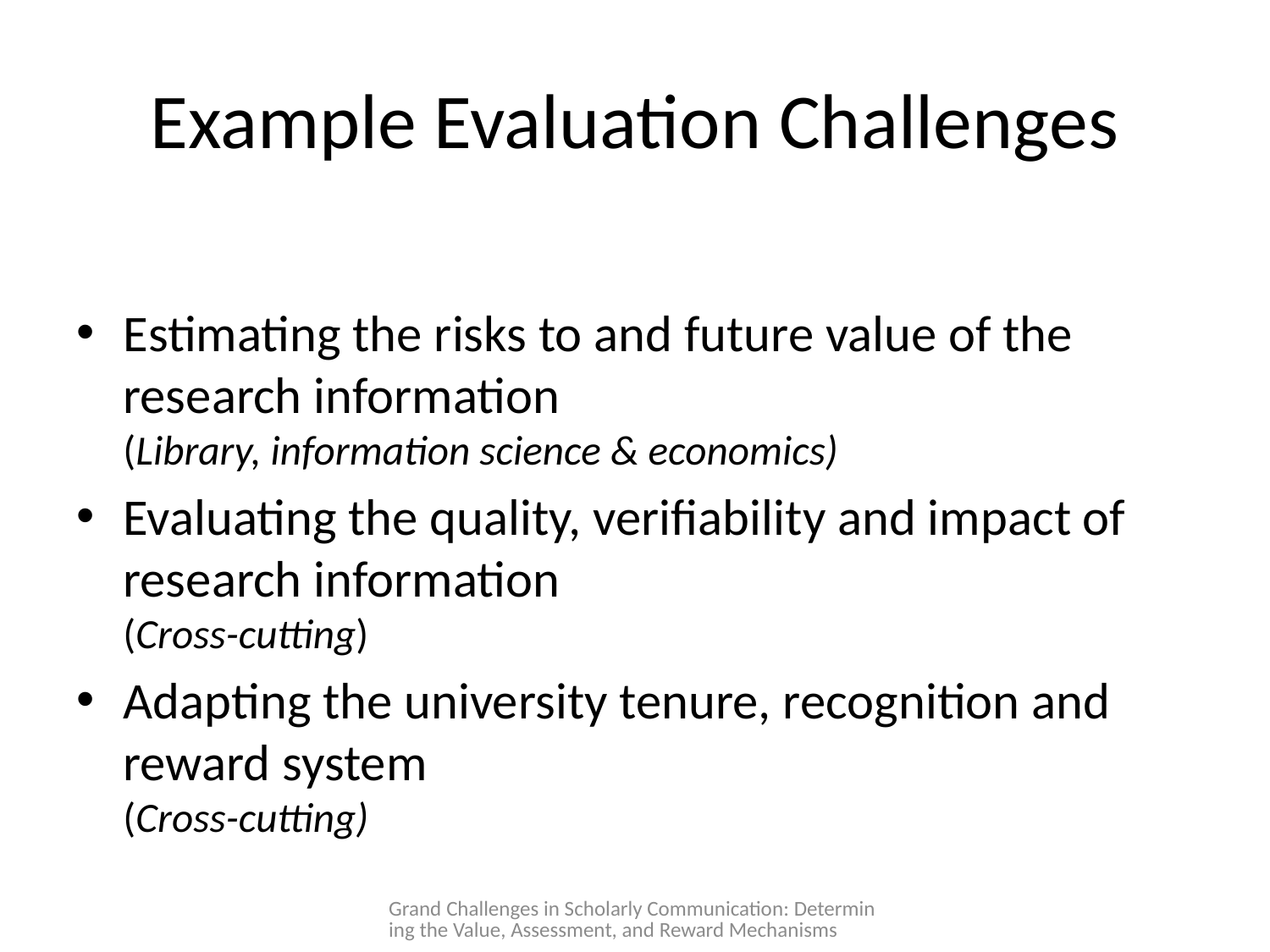

# Example Evaluation Challenges

Estimating the risks to and future value of the research information
(Library, information science & economics)
Evaluating the quality, verifiability and impact of research information
(Cross-cutting)
Adapting the university tenure, recognition and reward system
(Cross-cutting)
Grand Challenges in Scholarly Communication: Determining the Value, Assessment, and Reward Mechanisms